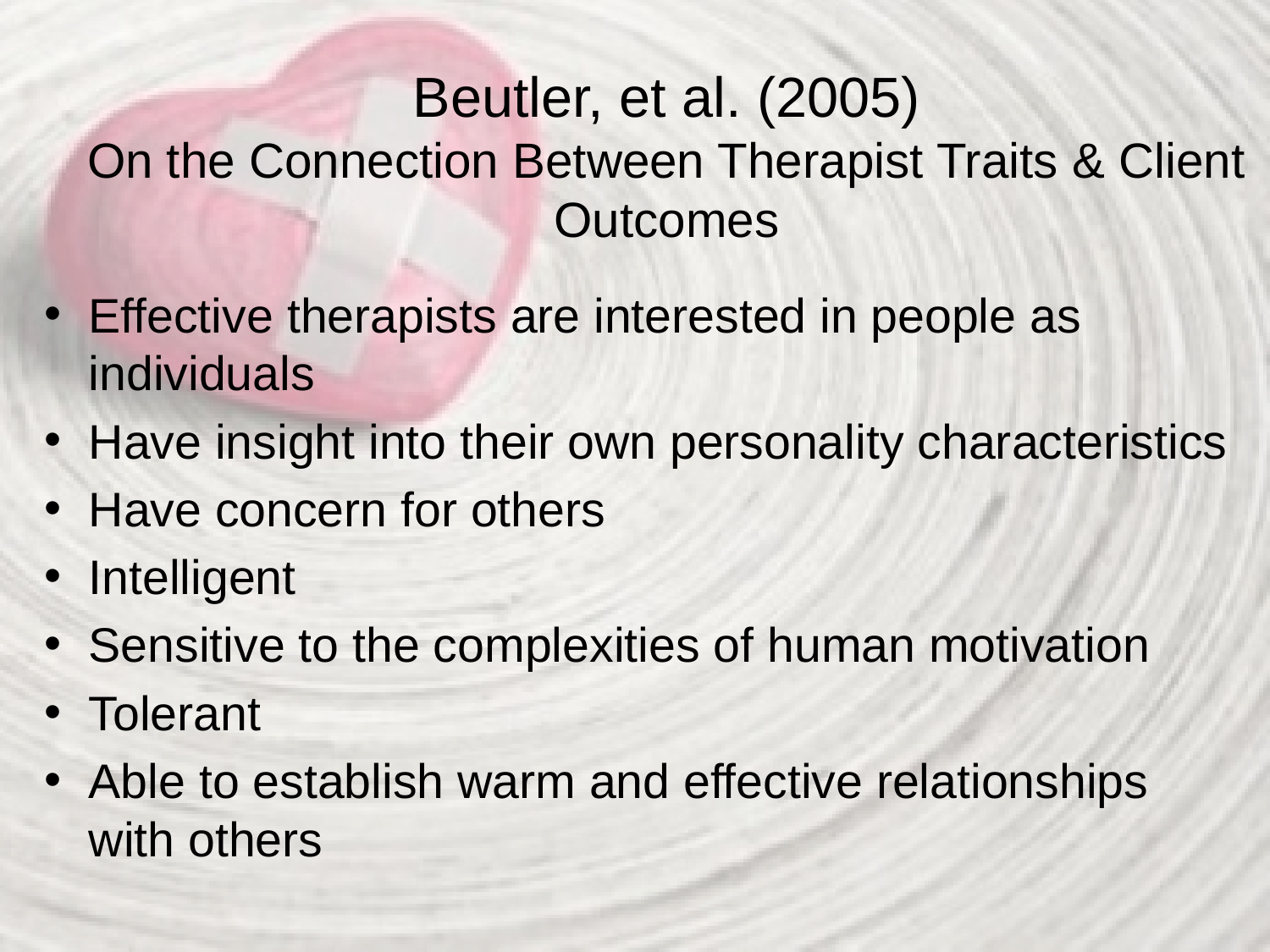

# Beutler, et al. (2005) On the Connection Between Therapist Traits & Client Outcomes
Effective therapists are interested in people as individuals
Have insight into their own personality characteristics
Have concern for others
Intelligent
Sensitive to the complexities of human motivation
Tolerant
Able to establish warm and effective relationships with others